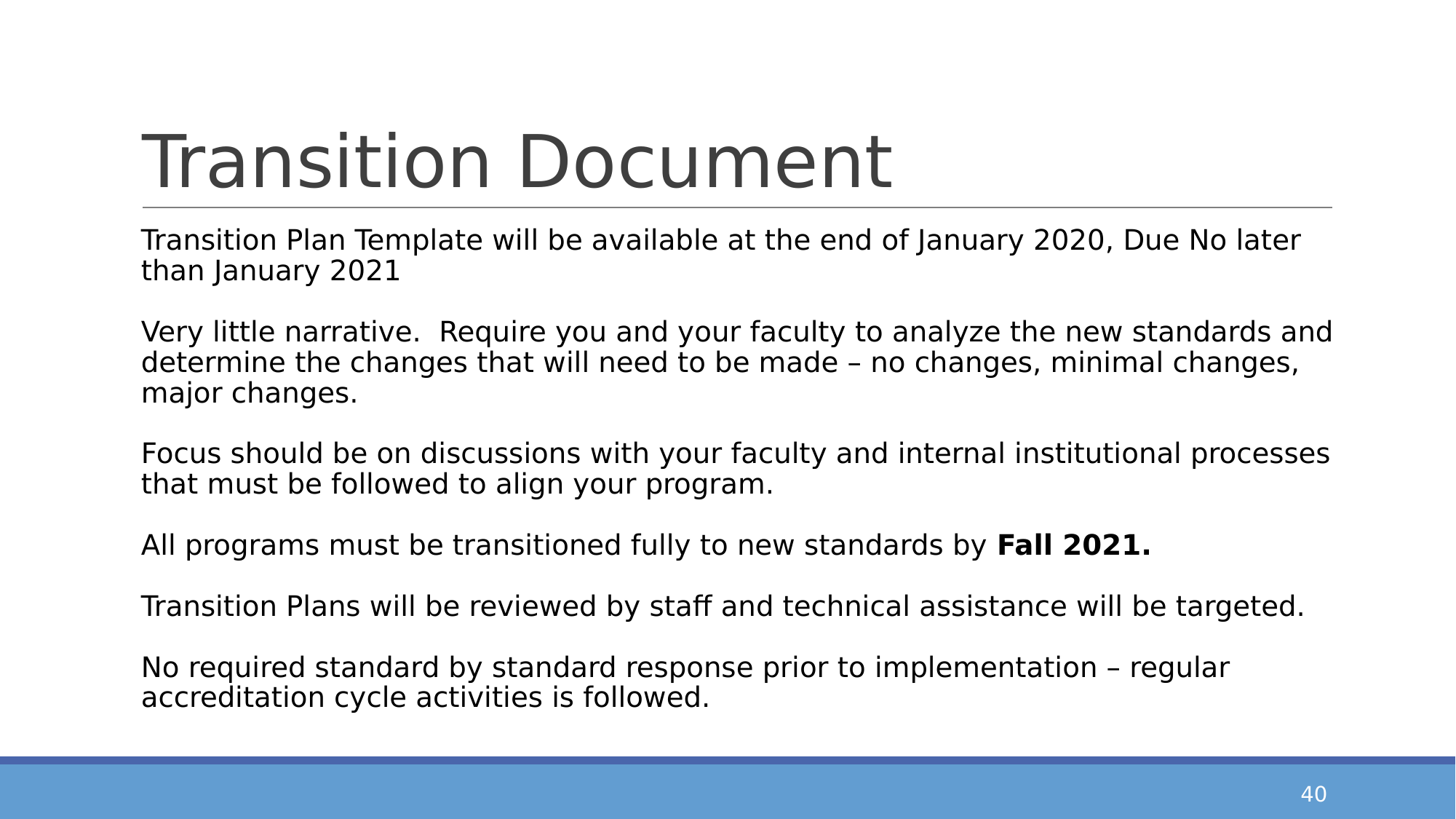

# Transition Document
Transition Plan Template will be available at the end of January 2020, Due No later than January 2021

Very little narrative.  Require you and your faculty to analyze the new standards and determine the changes that will need to be made – no changes, minimal changes, major changes.

Focus should be on discussions with your faculty and internal institutional processes that must be followed to align your program.

All programs must be transitioned fully to new standards by Fall 2021.

Transition Plans will be reviewed by staff and technical assistance will be targeted.

No required standard by standard response prior to implementation – regular accreditation cycle activities is followed.

40